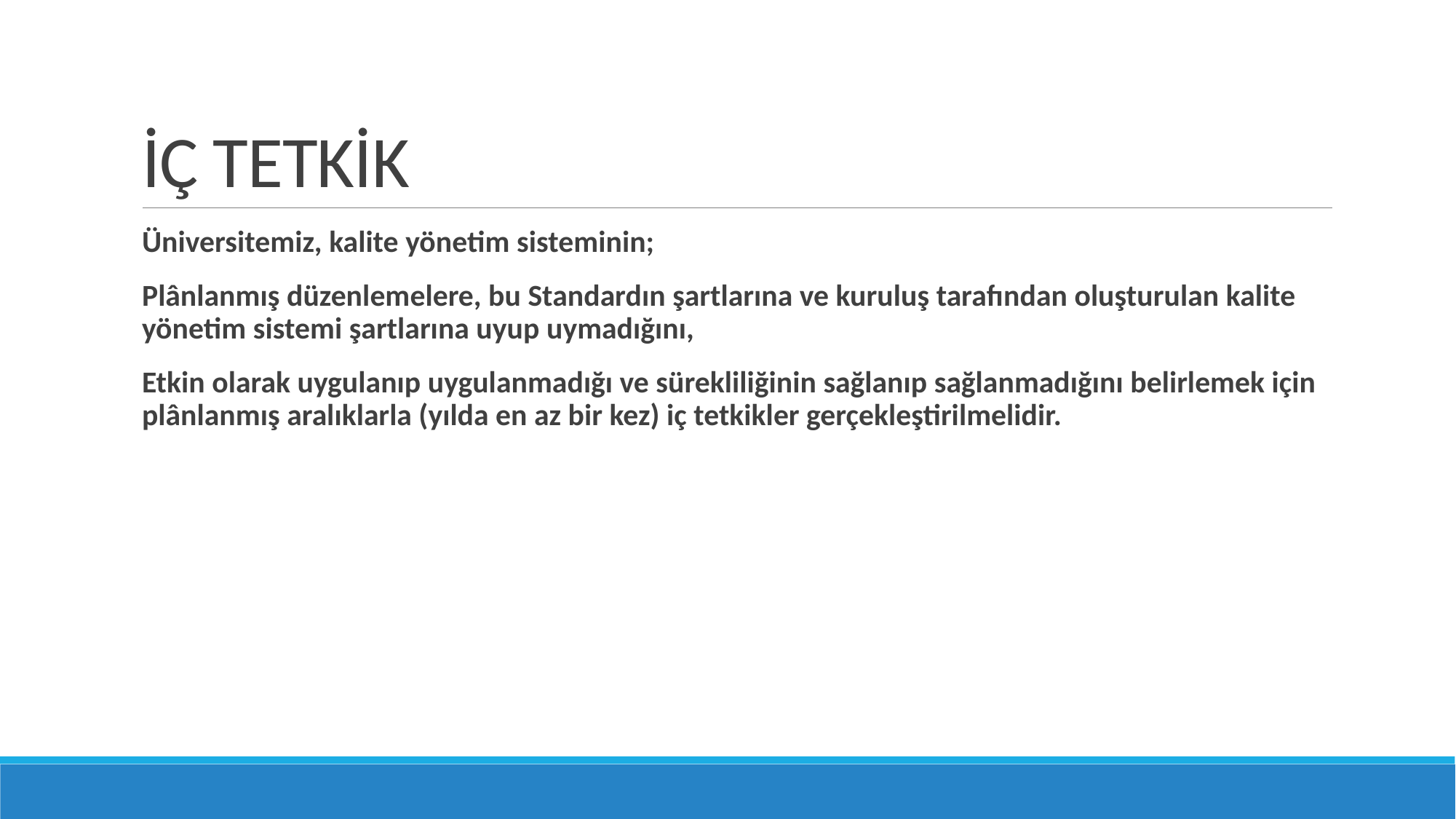

# İÇ TETKİK​
Üniversitemiz, kalite yönetim sisteminin;​
Plânlanmış düzenlemelere, bu Standardın şartlarına ve kuruluş tarafından oluşturulan kalite yönetim sistemi şartlarına uyup uymadığını,​
Etkin olarak uygulanıp uygulanmadığı ve sürekliliğinin sağlanıp sağlanmadığını belirlemek için plânlanmış aralıklarla (yılda en az bir kez) iç tetkikler gerçekleştirilmelidir.